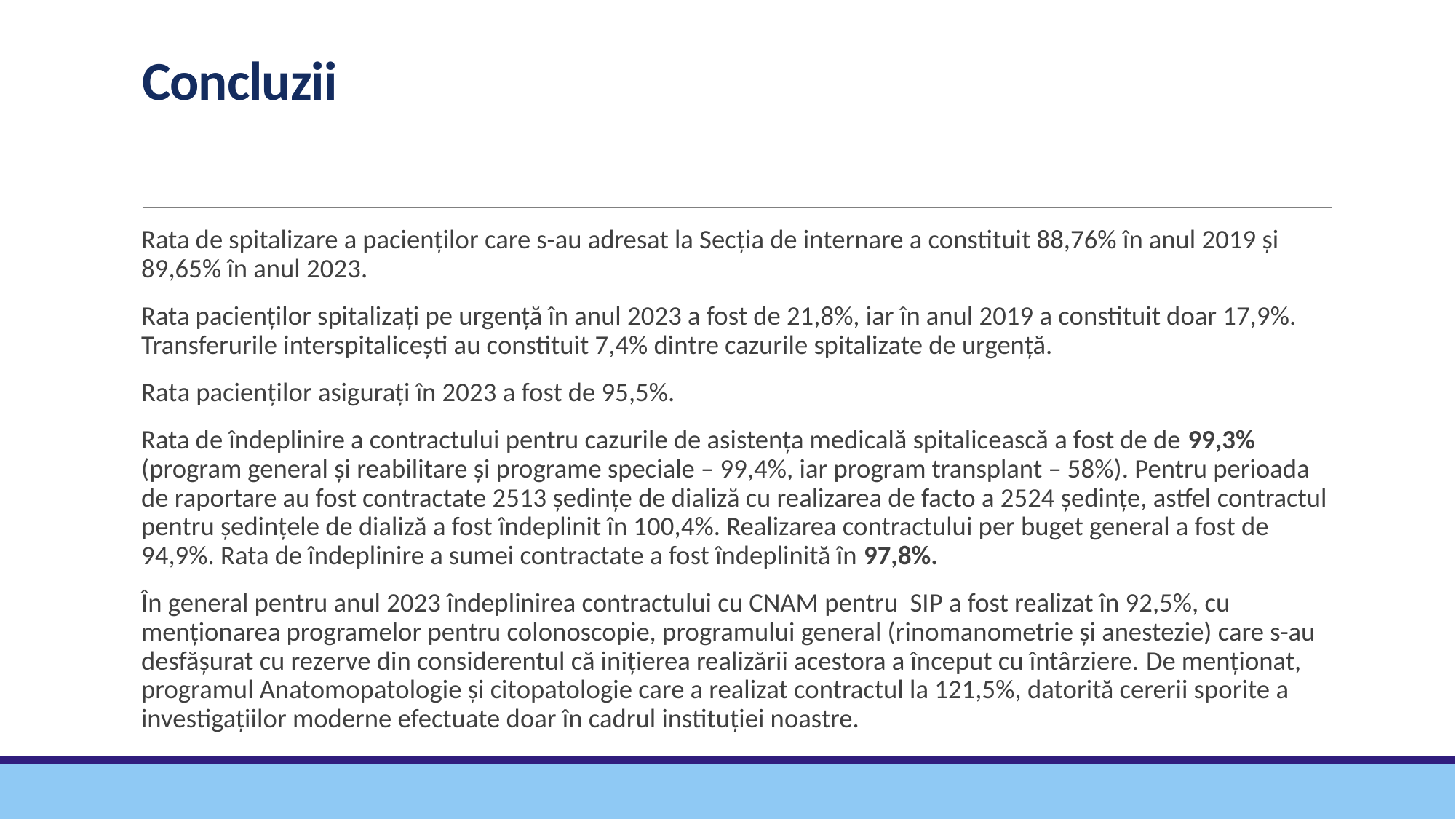

# Concluzii
Rata de spitalizare a pacienților care s-au adresat la Secția de internare a constituit 88,76% în anul 2019 și 89,65% în anul 2023.
Rata pacienților spitalizați pe urgență în anul 2023 a fost de 21,8%, iar în anul 2019 a constituit doar 17,9%. Transferurile interspitalicești au constituit 7,4% dintre cazurile spitalizate de urgență.
Rata pacienților asigurați în 2023 a fost de 95,5%.
Rata de îndeplinire a contractului pentru cazurile de asistența medicală spitalicească a fost de de 99,3%  (program general și reabilitare și programe speciale – 99,4%, iar program transplant – 58%). Pentru perioada de raportare au fost contractate 2513 ședințe de dializă cu realizarea de facto a 2524 ședințe, astfel contractul pentru ședințele de dializă a fost îndeplinit în 100,4%. Realizarea contractului per buget general a fost de 94,9%. Rata de îndeplinire a sumei contractate a fost îndeplinită în 97,8%.
În general pentru anul 2023 îndeplinirea contractului cu CNAM pentru  SIP a fost realizat în 92,5%, cu menționarea programelor pentru colonoscopie, programului general (rinomanometrie și anestezie) care s-au desfășurat cu rezerve din considerentul că inițierea realizării acestora a început cu întârziere. De menționat, programul Anatomopatologie și citopatologie care a realizat contractul la 121,5%, datorită cererii sporite a investigațiilor moderne efectuate doar în cadrul instituției noastre.